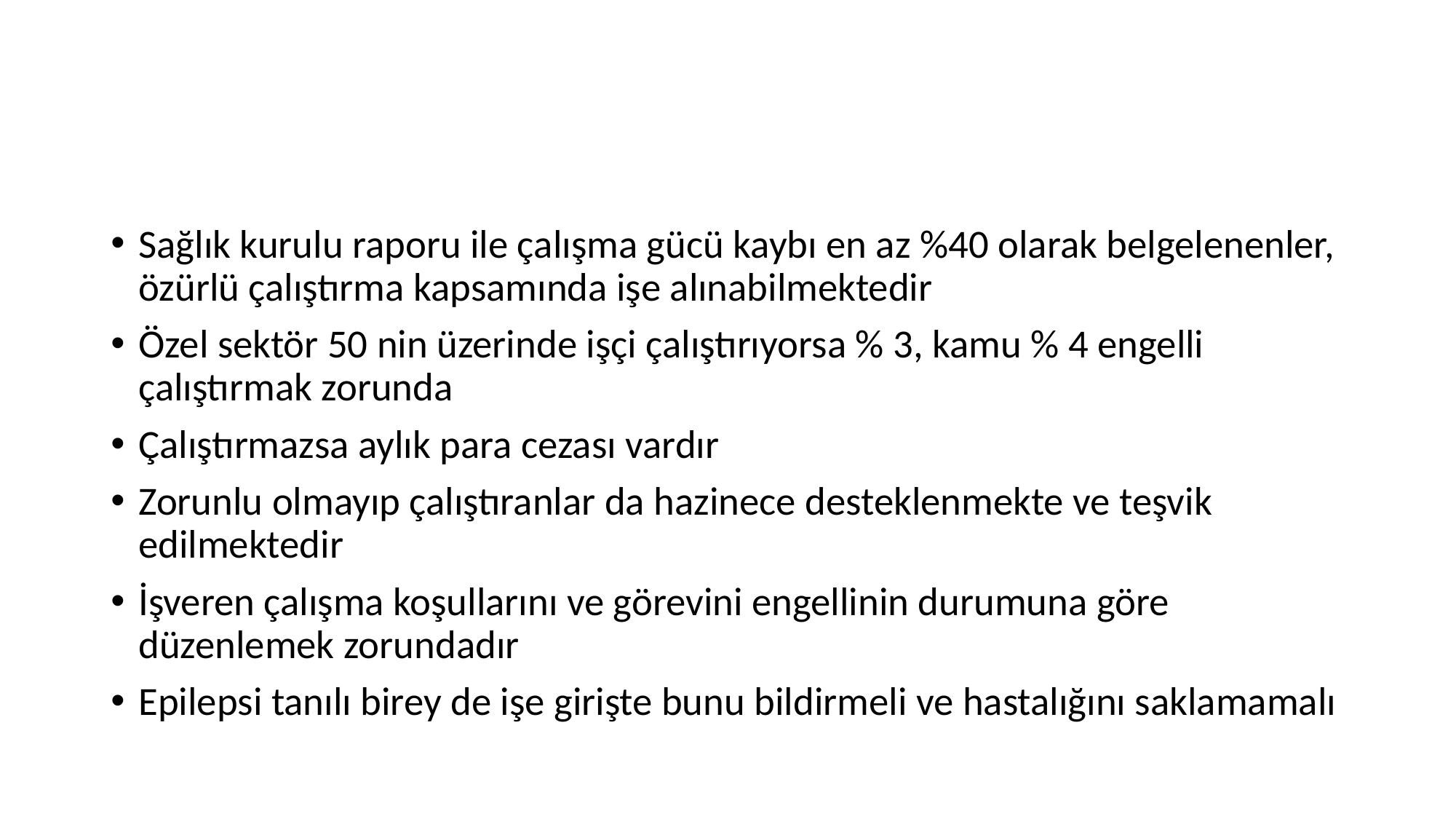

Sağlık kurulu raporu ile çalışma gücü kaybı en az %40 olarak belgelenenler, özürlü çalıştırma kapsamında işe alınabilmektedir
Özel sektör 50 nin üzerinde işçi çalıştırıyorsa % 3, kamu % 4 engelli çalıştırmak zorunda
Çalıştırmazsa aylık para cezası vardır
Zorunlu olmayıp çalıştıranlar da hazinece desteklenmekte ve teşvik edilmektedir
İşveren çalışma koşullarını ve görevini engellinin durumuna göre düzenlemek zorundadır
Epilepsi tanılı birey de işe girişte bunu bildirmeli ve hastalığını saklamamalı